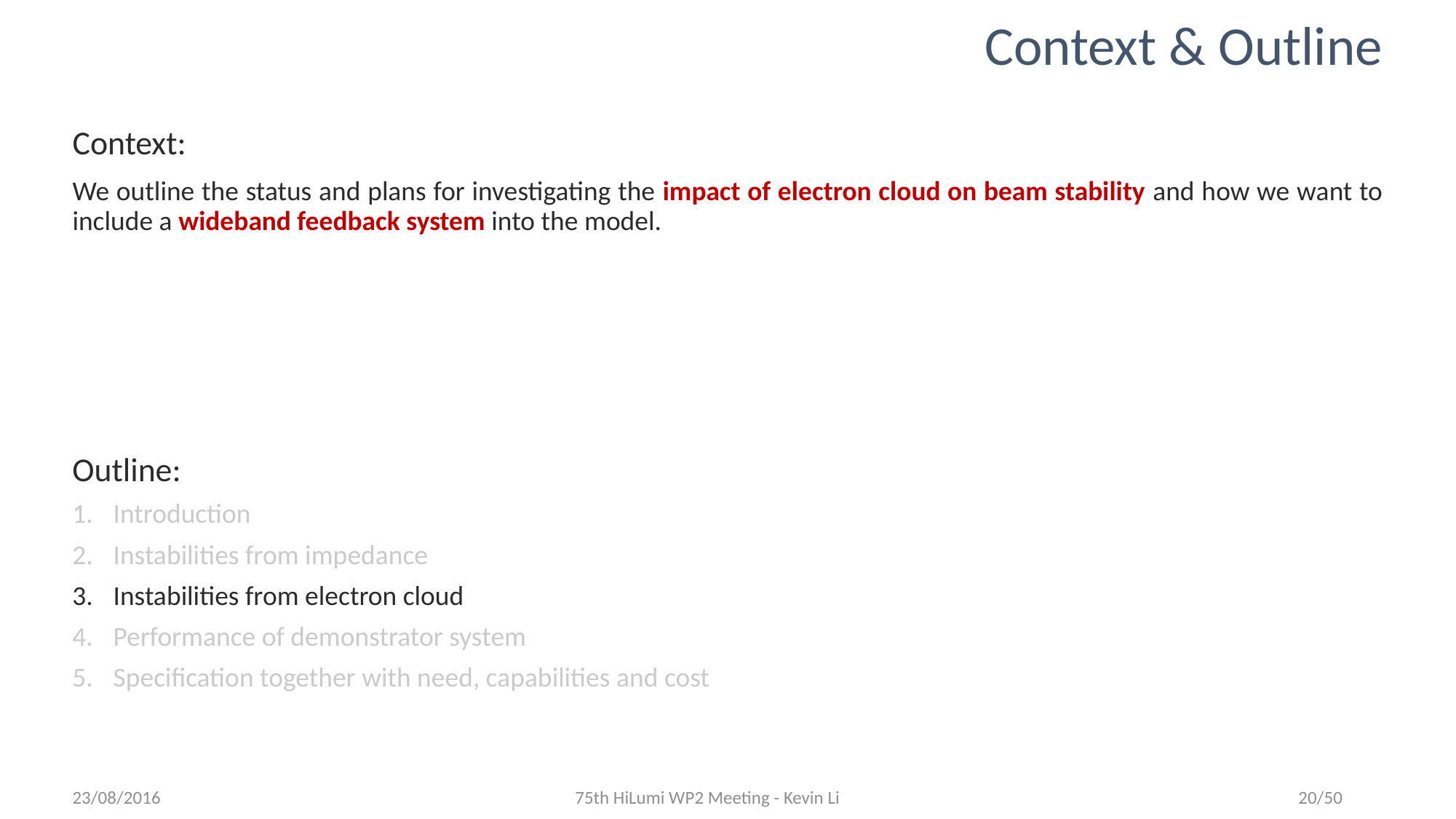

# Context & Outline
Context:
We outline the status and plans for investigating the impact of electron cloud on beam stability and how we want to include a wideband feedback system into the model.
Outline:
Introduction
Instabilities from impedance
Instabilities from electron cloud
Performance of demonstrator system
Specification together with need, capabilities and cost
23/08/2016
75th HiLumi WP2 Meeting - Kevin Li
20/50